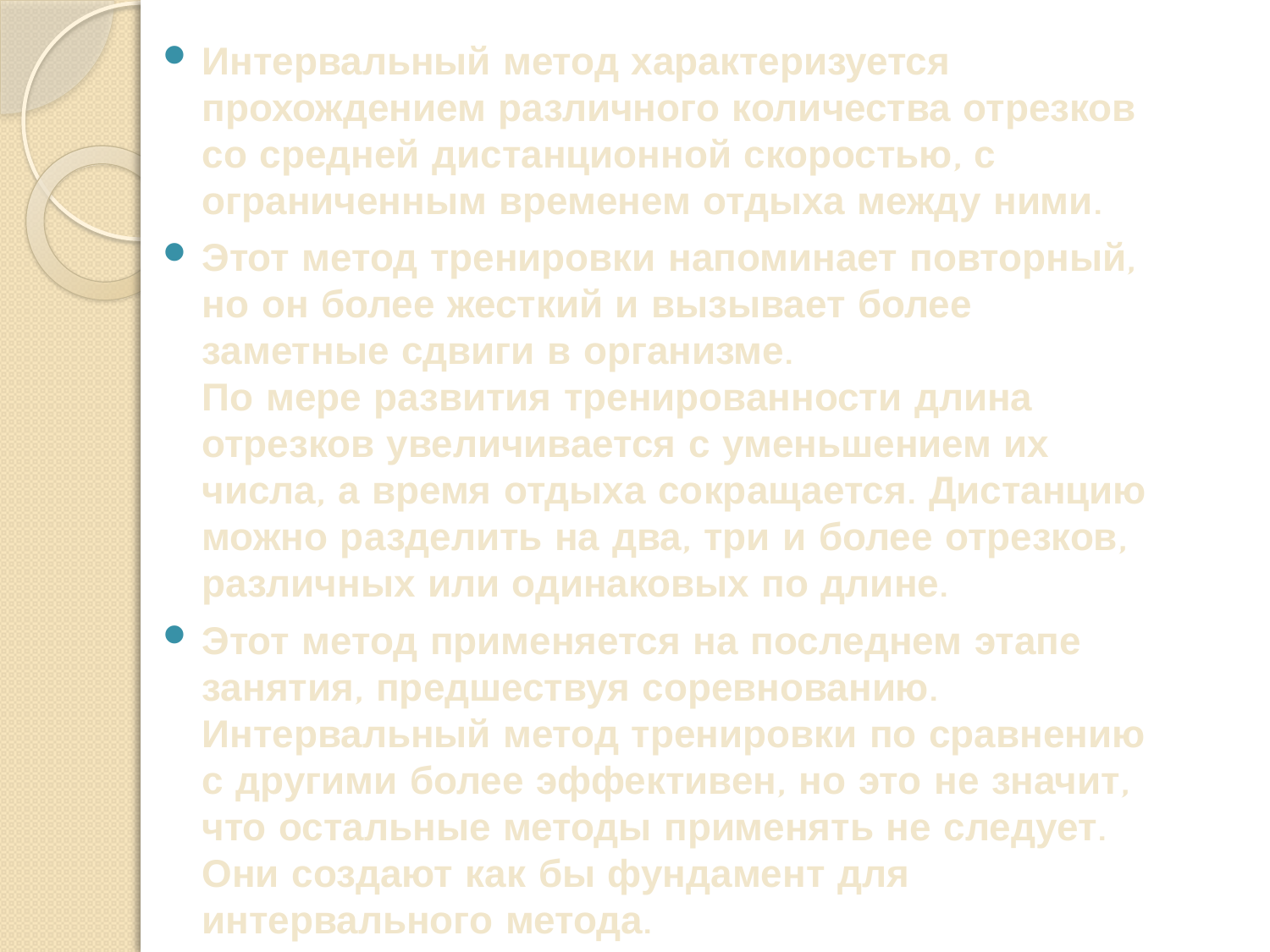

Интервальный метод характеризуется прохождением различного количества отрезков со средней дистанционной скоростью, с ограниченным временем отдыха между ними.
Этот метод тренировки напоминает повторный, но он более жесткий и вызывает более заметные сдвиги в организме. 
По мере развития тренированности длина отрезков увеличивается с уменьшением их числа, а время отдыха сокращается. Дистанцию можно разделить на два, три и более отрезков, различных или одинаковых по длине.
Этот метод применяется на последнем этапе занятия, предшествуя соревнованию. 
Интервальный метод тренировки по сравнению с другими более эффективен, но это не значит, что остальные методы применять не следует. Они создают как бы фундамент для интервального метода.